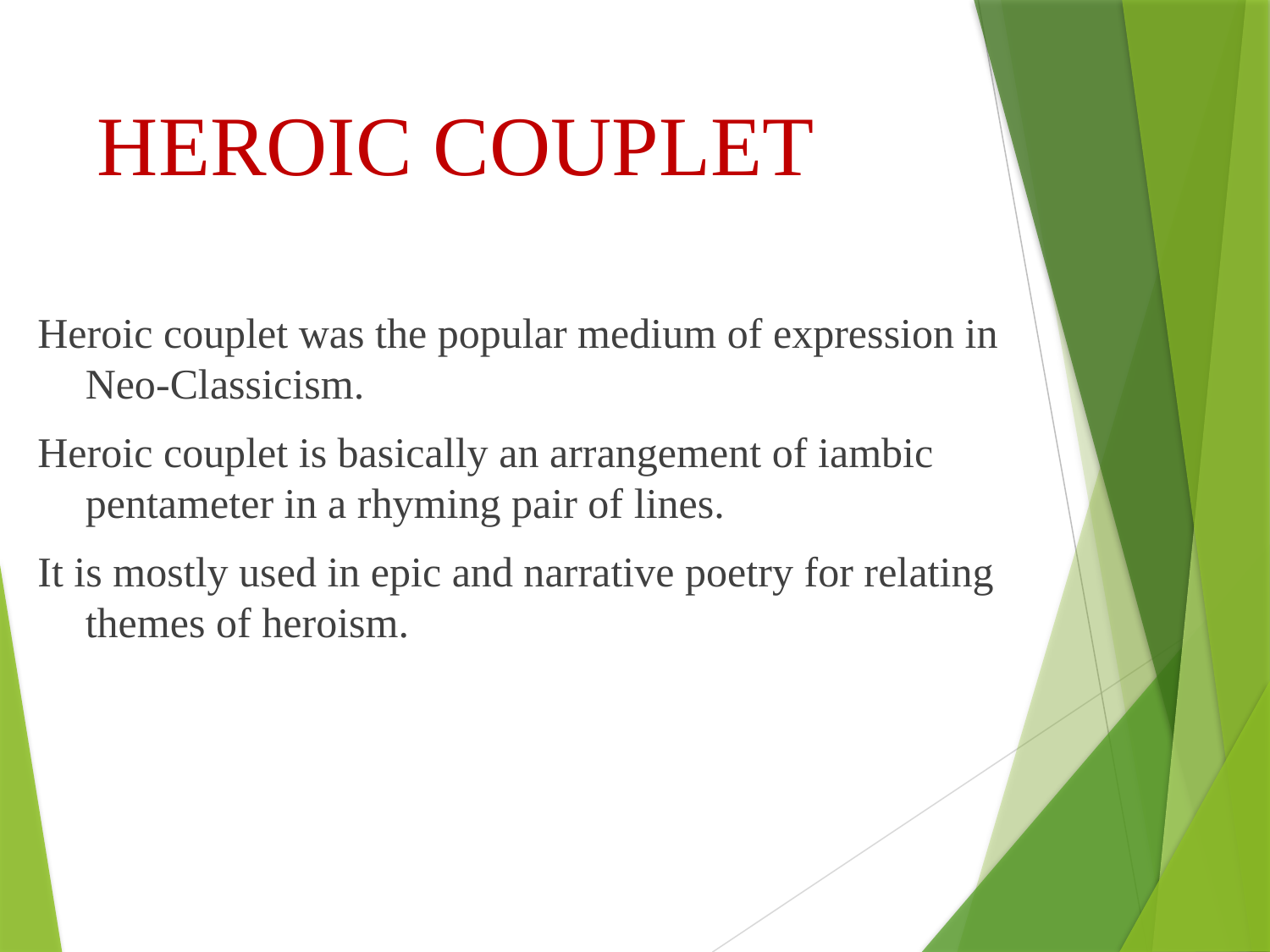

# HEROIC COUPLET
Heroic couplet was the popular medium of expression in Neo-Classicism.
Heroic couplet is basically an arrangement of iambic pentameter in a rhyming pair of lines.
It is mostly used in epic and narrative poetry for relating themes of heroism.